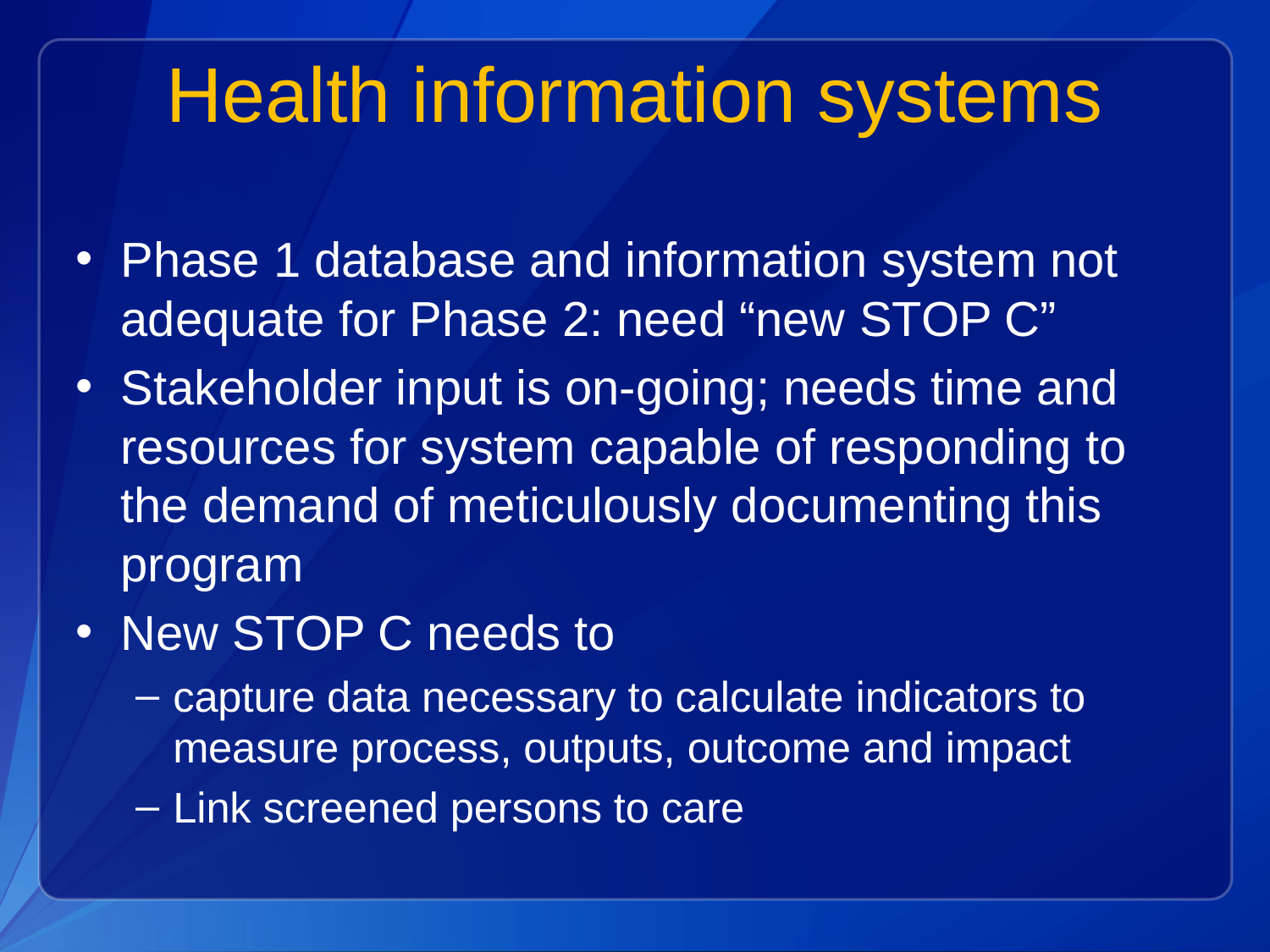

# Health information systems
Phase 1 database and information system not adequate for Phase 2: need “new STOP C”
Stakeholder input is on-going; needs time and resources for system capable of responding to the demand of meticulously documenting this program
New STOP C needs to
capture data necessary to calculate indicators to measure process, outputs, outcome and impact
Link screened persons to care